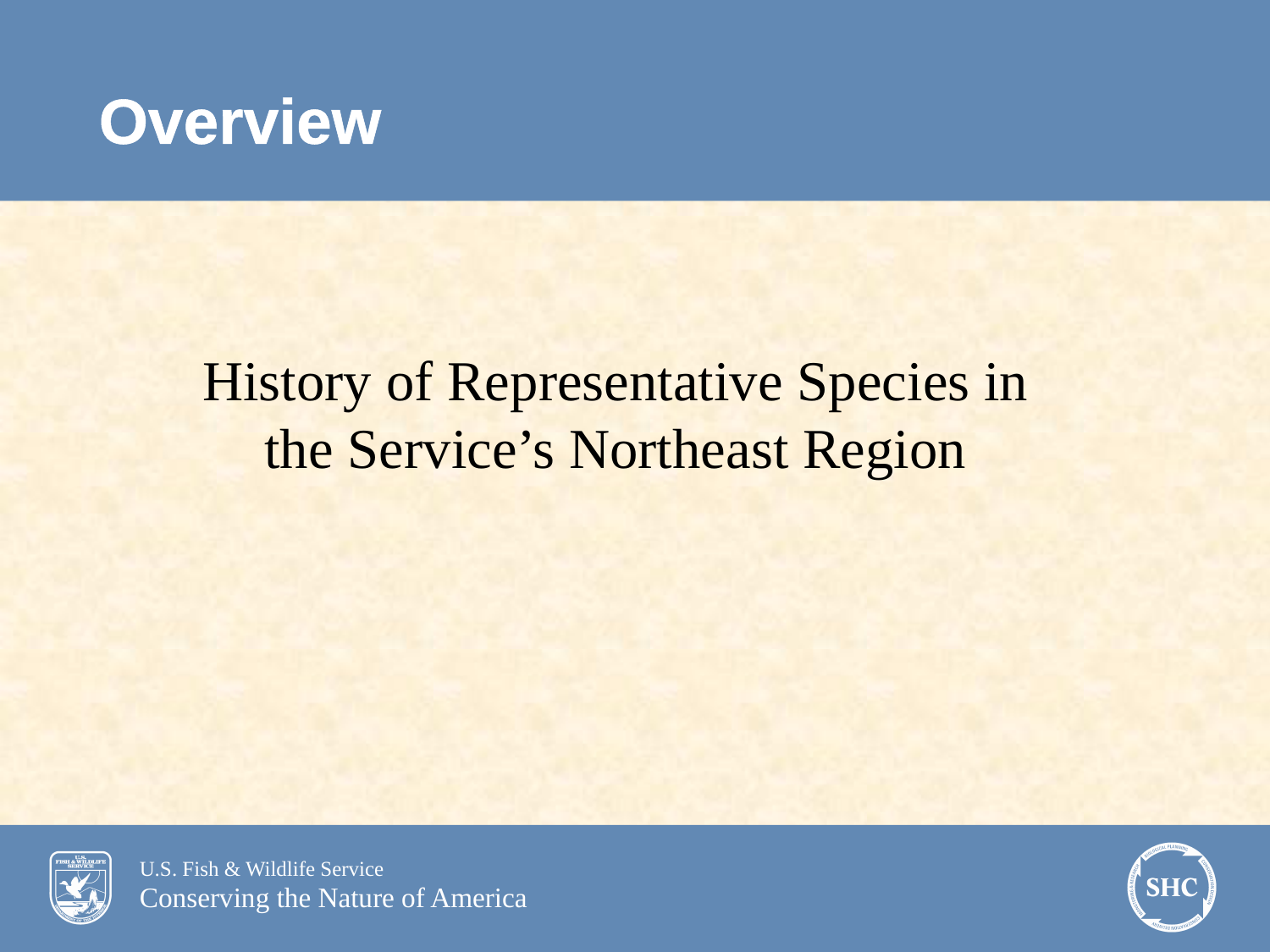

Overview
History of Representative Species in the Service’s Northeast Region